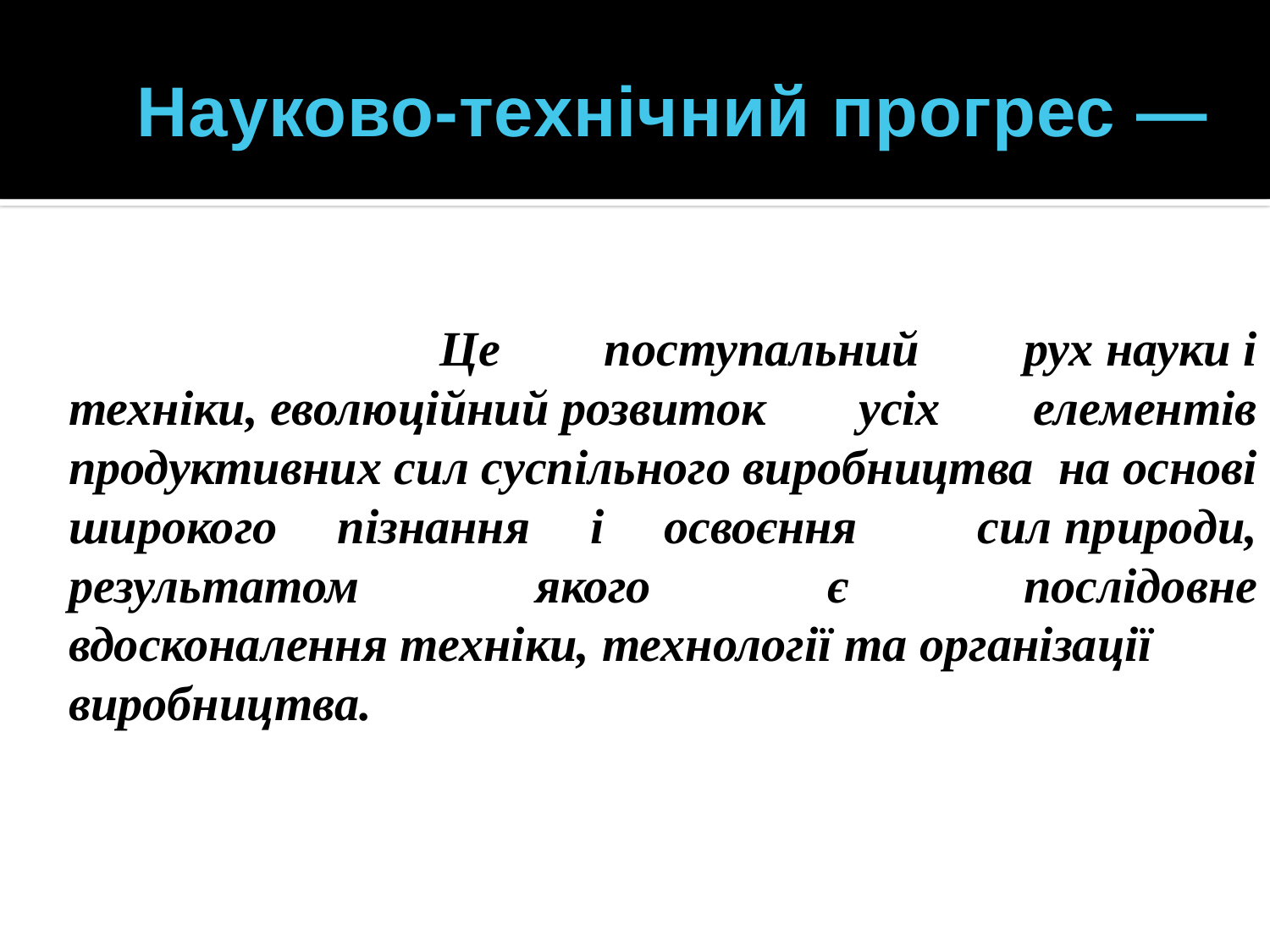

Науково-технічний прогрес —

    Це поступальний рух науки і техніки, еволюційний розвиток усіх елементів продуктивних сил суспільного виробництва  на основі широкого пізнання і освоєння  сил природи, результатом якого є послідовне вдосконалення техніки, технології та організації виробництва.